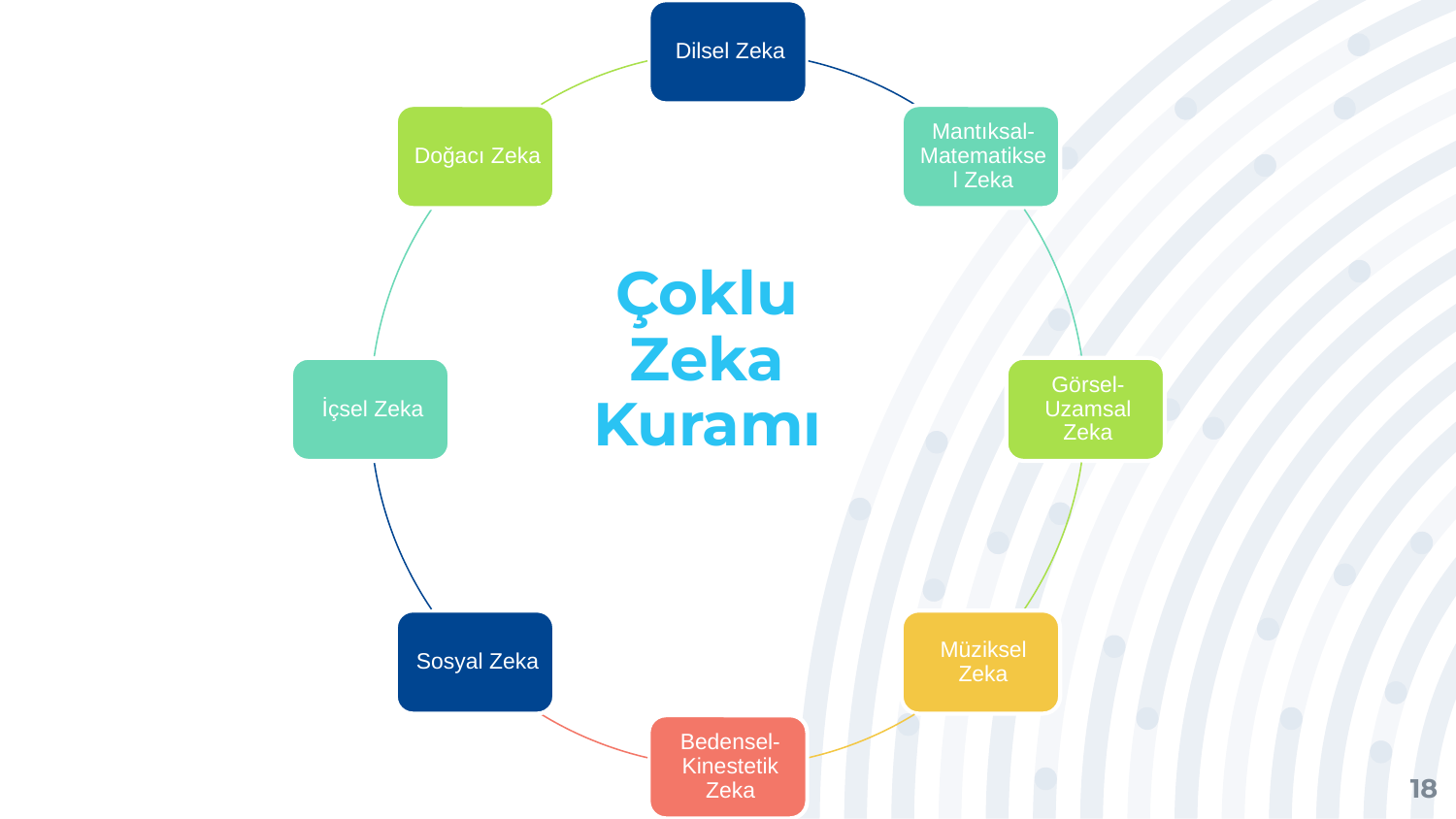

Dilsel Zeka
Mantıksal-Matematiksel Zeka
Görsel-Uzamsal Zeka
Müziksel Zeka
Bedensel-Kinestetik Zeka
Sosyal Zeka
İçsel Zeka
Doğacı Zeka
# Çoklu Zeka Kuramı
18